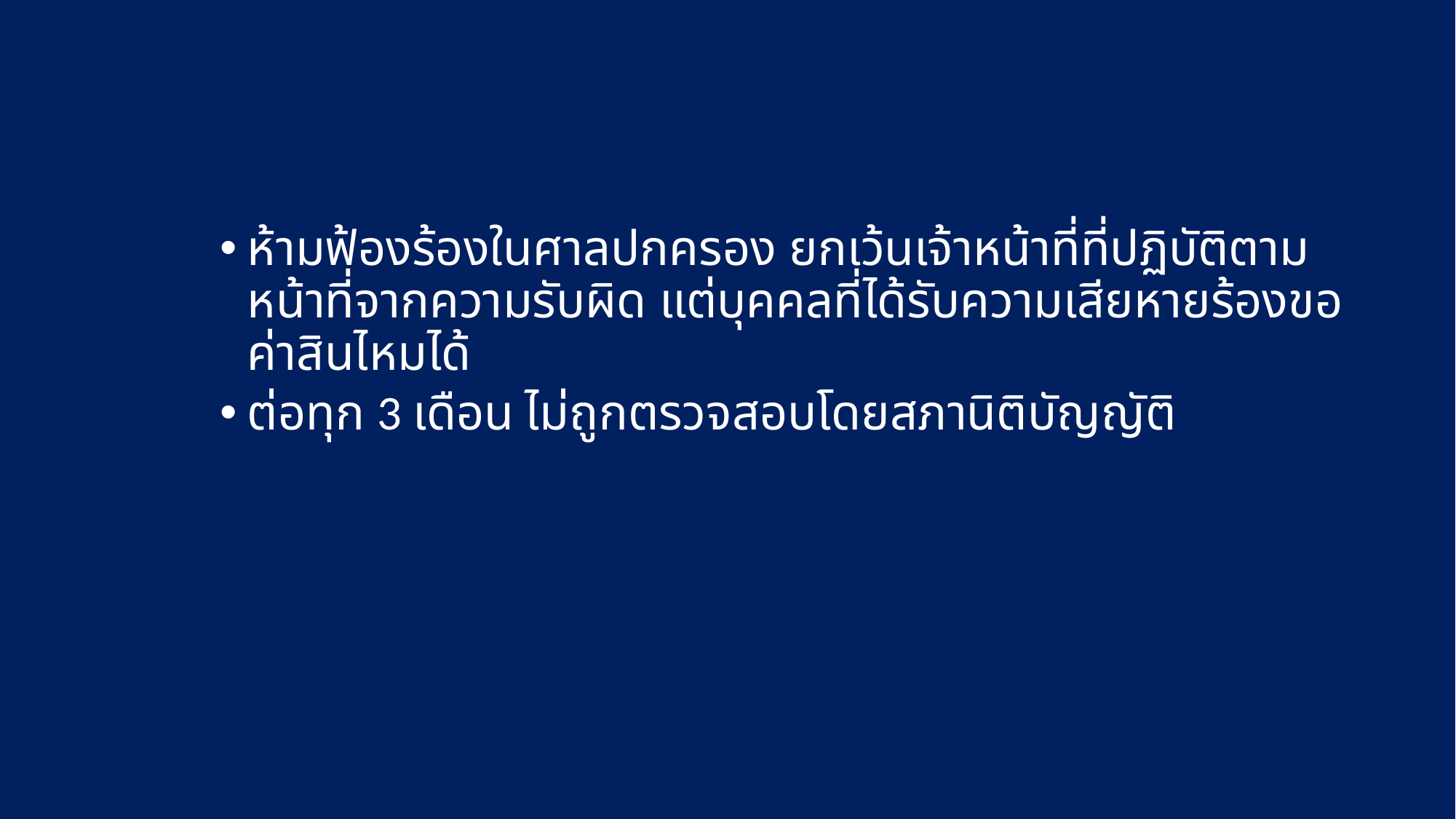

#
ห้ามฟ้องร้องในศาลปกครอง ยกเว้นเจ้าหน้าที่ที่ปฏิบัติตามหน้าที่จากความรับผิด แต่บุคคลที่ได้รับความเสียหายร้องขอค่าสินไหมได้
ต่อทุก 3 เดือน ไม่ถูกตรวจสอบโดยสภานิติบัญญัติ